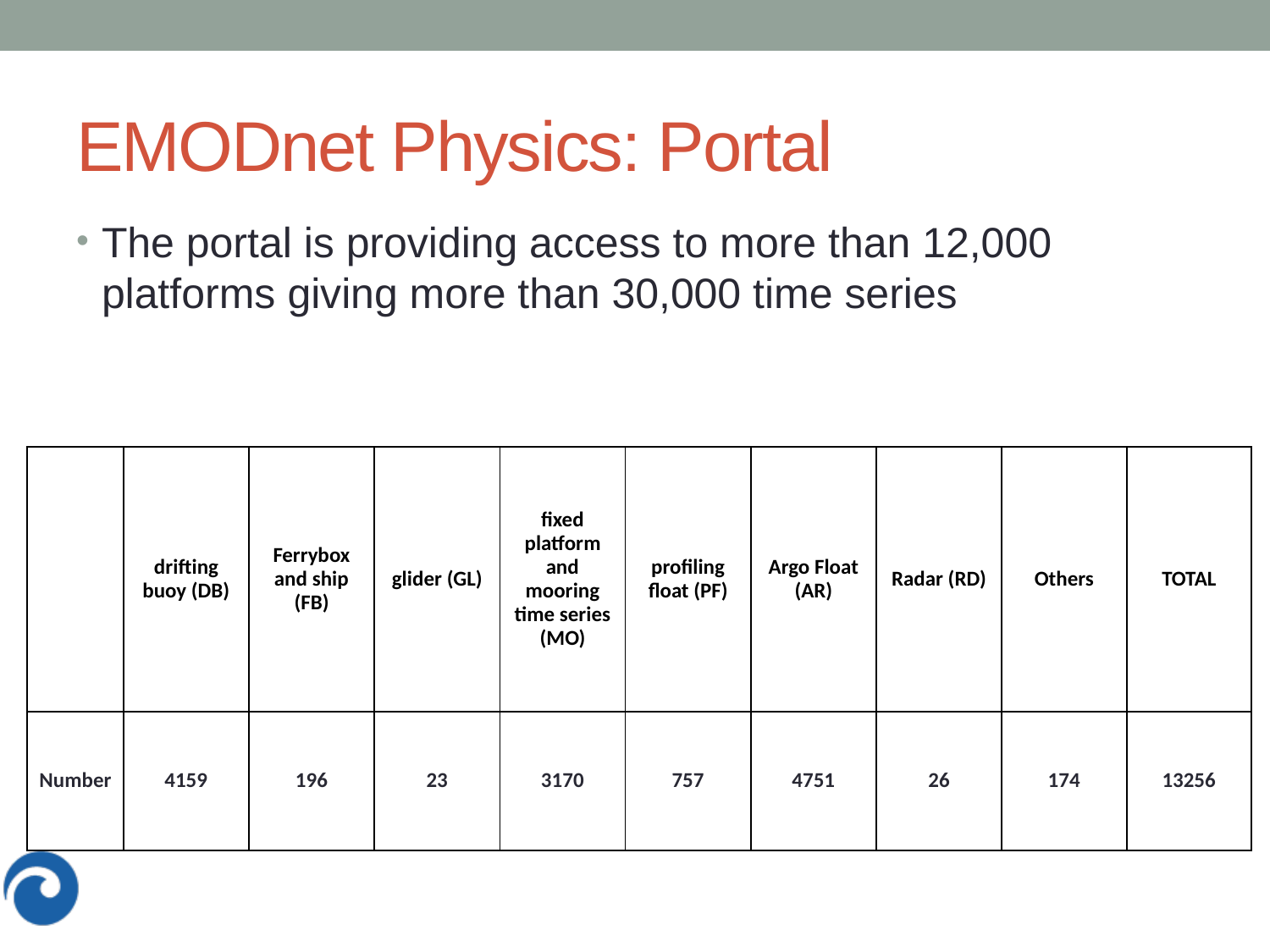

# EMODnet Physics: Portal
The portal is providing access to more than 12,000 platforms giving more than 30,000 time series

|  | drifting buoy (DB) | Ferrybox and ship (FB) | glider (GL) | fixed platform and mooring time series (MO) | profiling float (PF) | Argo Float (AR) | Radar (RD) | Others | TOTAL |
| --- | --- | --- | --- | --- | --- | --- | --- | --- | --- |
| Number | 4159 | 196 | 23 | 3170 | 757 | 4751 | 26 | 174 | 13256 |